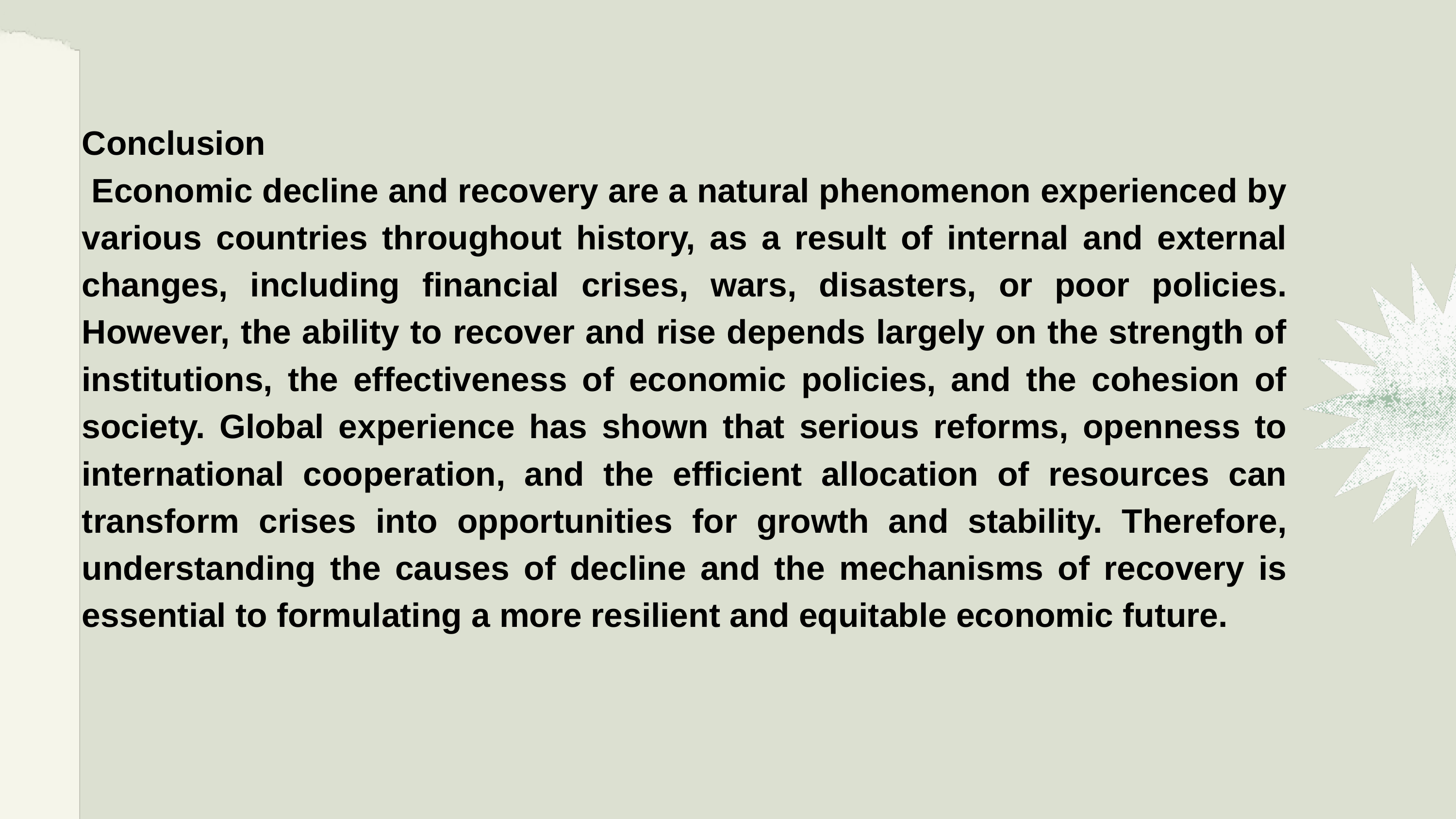

Conclusion
 Economic decline and recovery are a natural phenomenon experienced by various countries throughout history, as a result of internal and external changes, including financial crises, wars, disasters, or poor policies. However, the ability to recover and rise depends largely on the strength of institutions, the effectiveness of economic policies, and the cohesion of society. Global experience has shown that serious reforms, openness to international cooperation, and the efficient allocation of resources can transform crises into opportunities for growth and stability. Therefore, understanding the causes of decline and the mechanisms of recovery is essential to formulating a more resilient and equitable economic future.